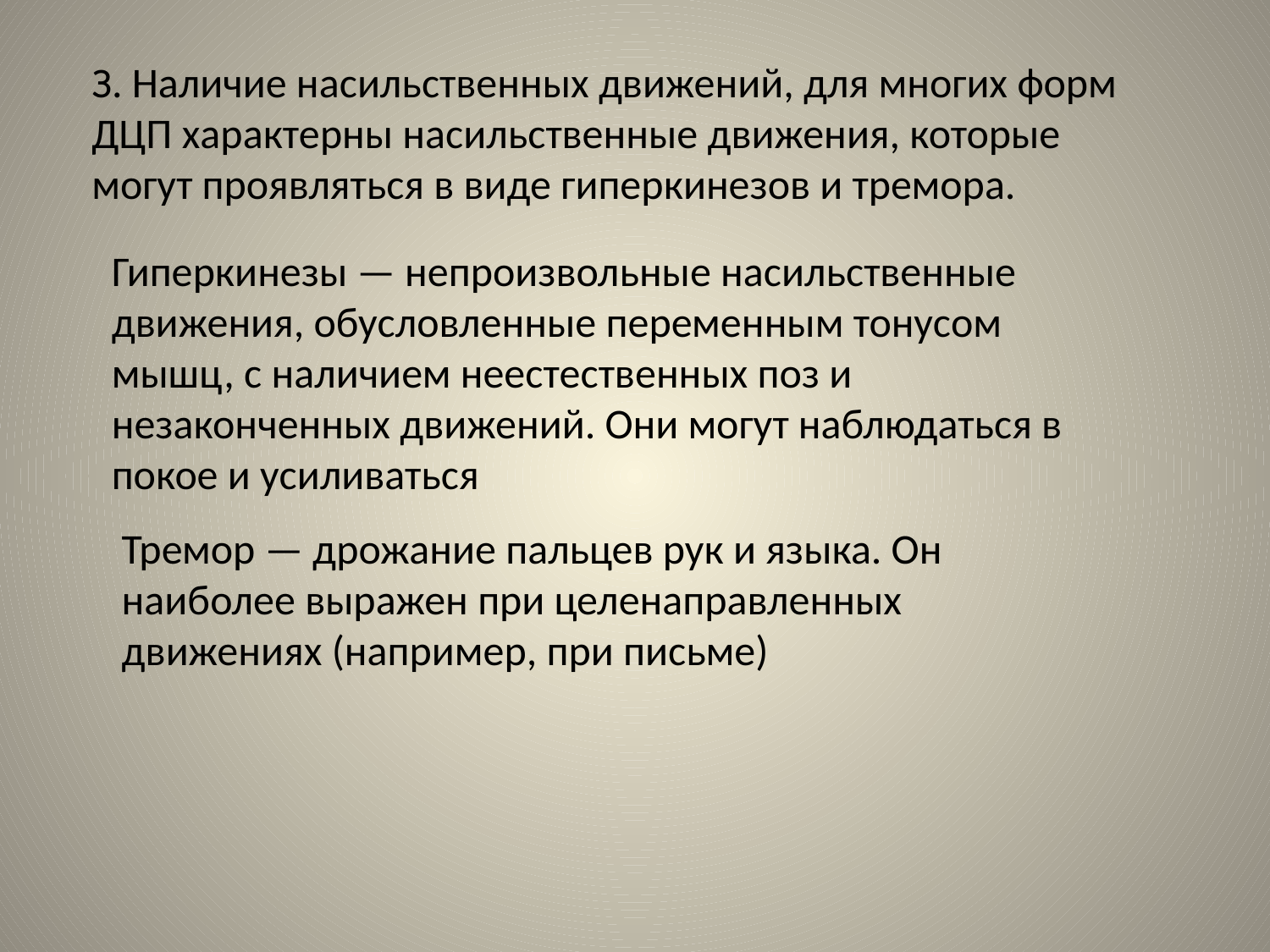

З. Наличие насильственных движений, для многих форм ДЦП характерны насильственные движения, которые могут проявляться в виде гиперкинезов и тремора.
Гиперкинезы — непроизвольные насильственные движения, обусловленные переменным тонусом мышц, с наличием неестественных поз и незаконченных движений. Они могут наблюдаться в покое и усиливаться
Тремор — дрожание пальцев рук и языка. Он наиболее выражен при целенаправленных движениях (например, при письме)